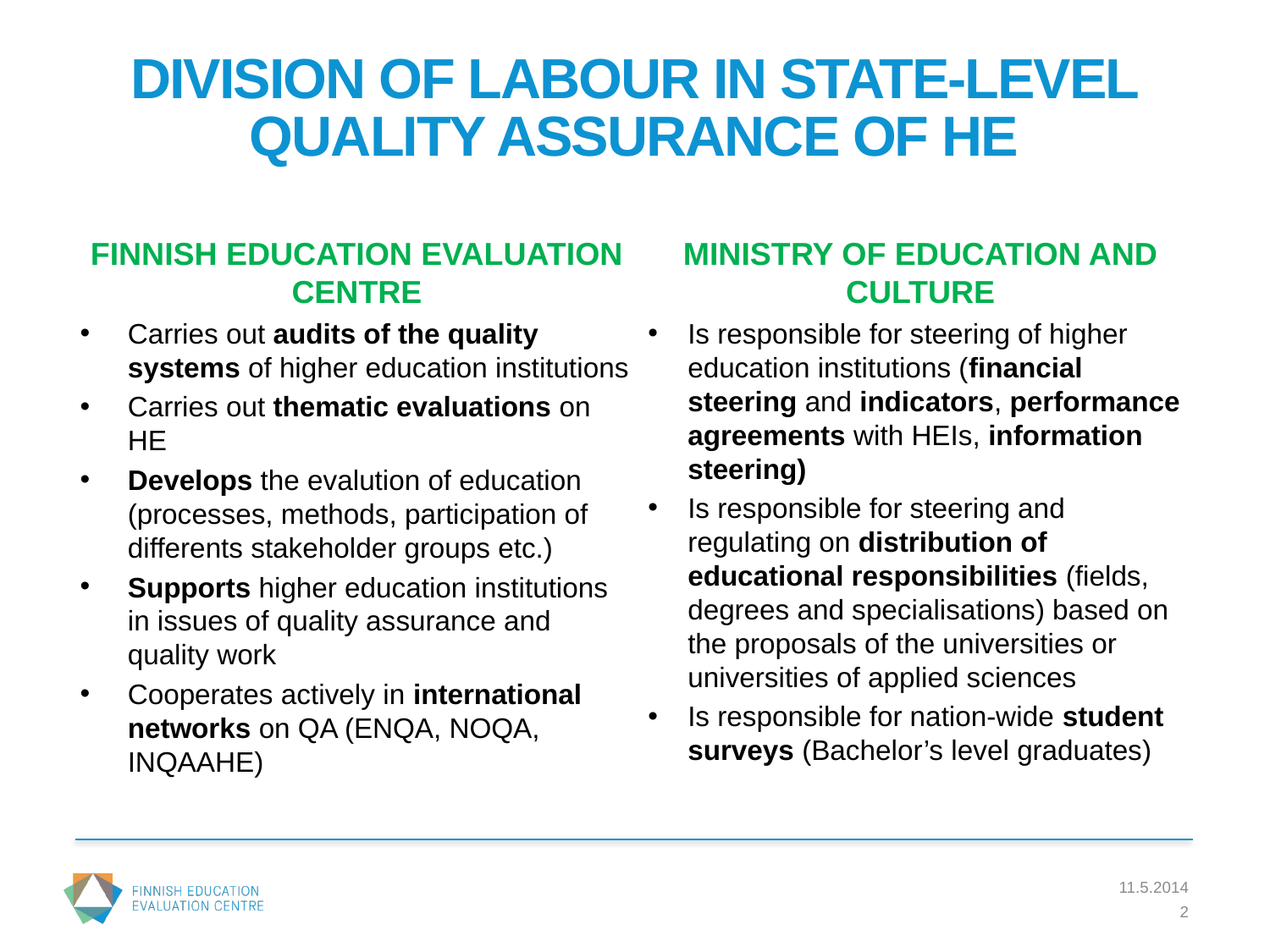

# DIVISION OF LABOUR IN STATE-LEVEL QUALITY ASSURANCE OF HE
MINISTRY OF EDUCATION AND CULTURE
Is responsible for steering of higher education institutions (financial steering and indicators, performance agreements with HEIs, information steering)
Is responsible for steering and regulating on distribution of educational responsibilities (fields, degrees and specialisations) based on the proposals of the universities or universities of applied sciences
Is responsible for nation-wide student surveys (Bachelor’s level graduates)
FINNISH EDUCATION EVALUATION CENTRE
Carries out audits of the quality systems of higher education institutions
Carries out thematic evaluations on HE
Develops the evalution of education (processes, methods, participation of differents stakeholder groups etc.)
Supports higher education institutions in issues of quality assurance and quality work
Cooperates actively in international networks on QA (ENQA, NOQA, INQAAHE)

11.5.2014
2